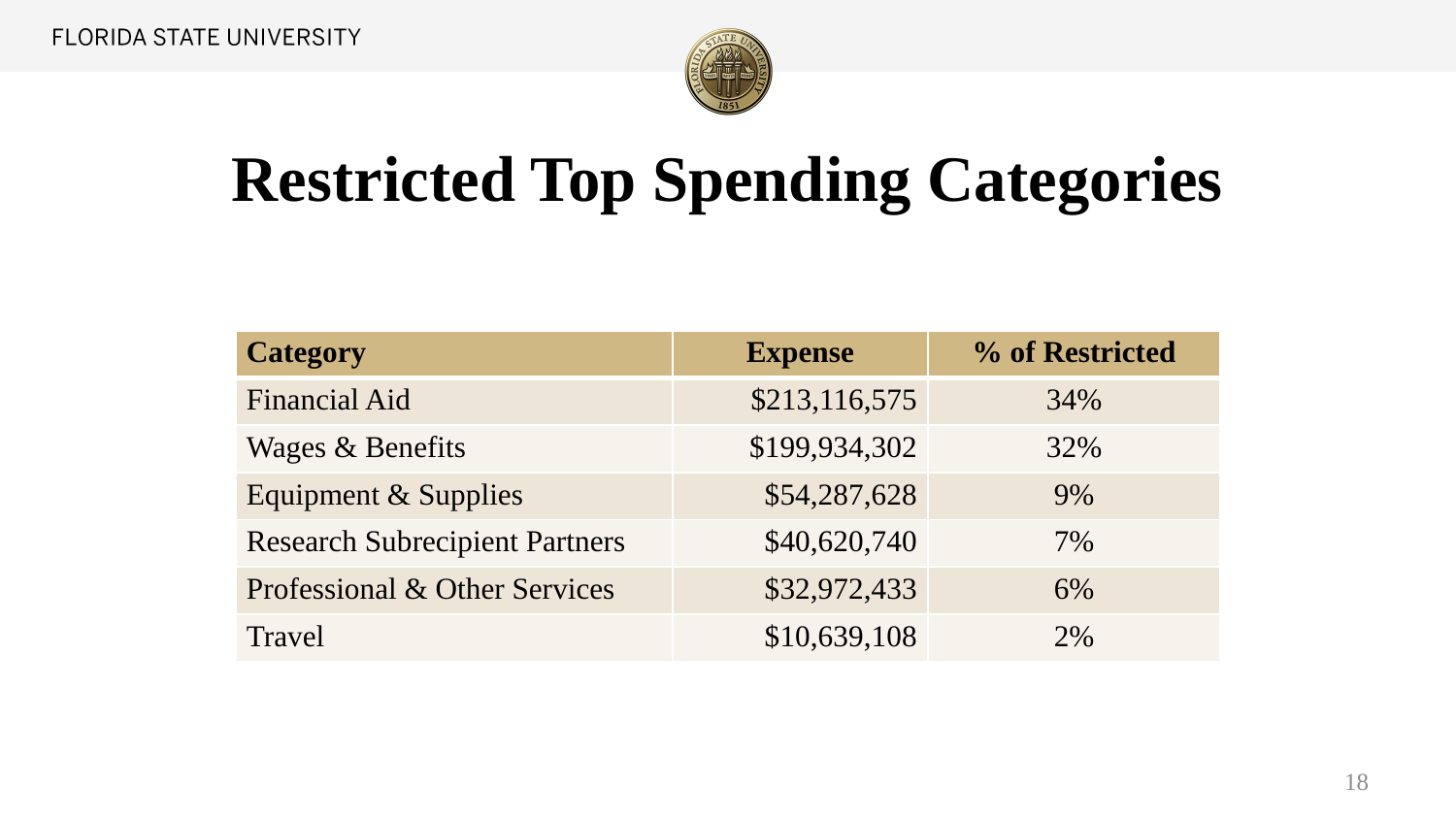

# Restricted Top Spending Categories
| Category | Expense | % of Restricted |
| --- | --- | --- |
| Financial Aid | $213,116,575 | 34% |
| Wages & Benefits | $199,934,302 | 32% |
| Equipment & Supplies | $54,287,628 | 9% |
| Research Subrecipient Partners | $40,620,740 | 7% |
| Professional & Other Services | $32,972,433 | 6% |
| Travel | $10,639,108 | 2% |
18